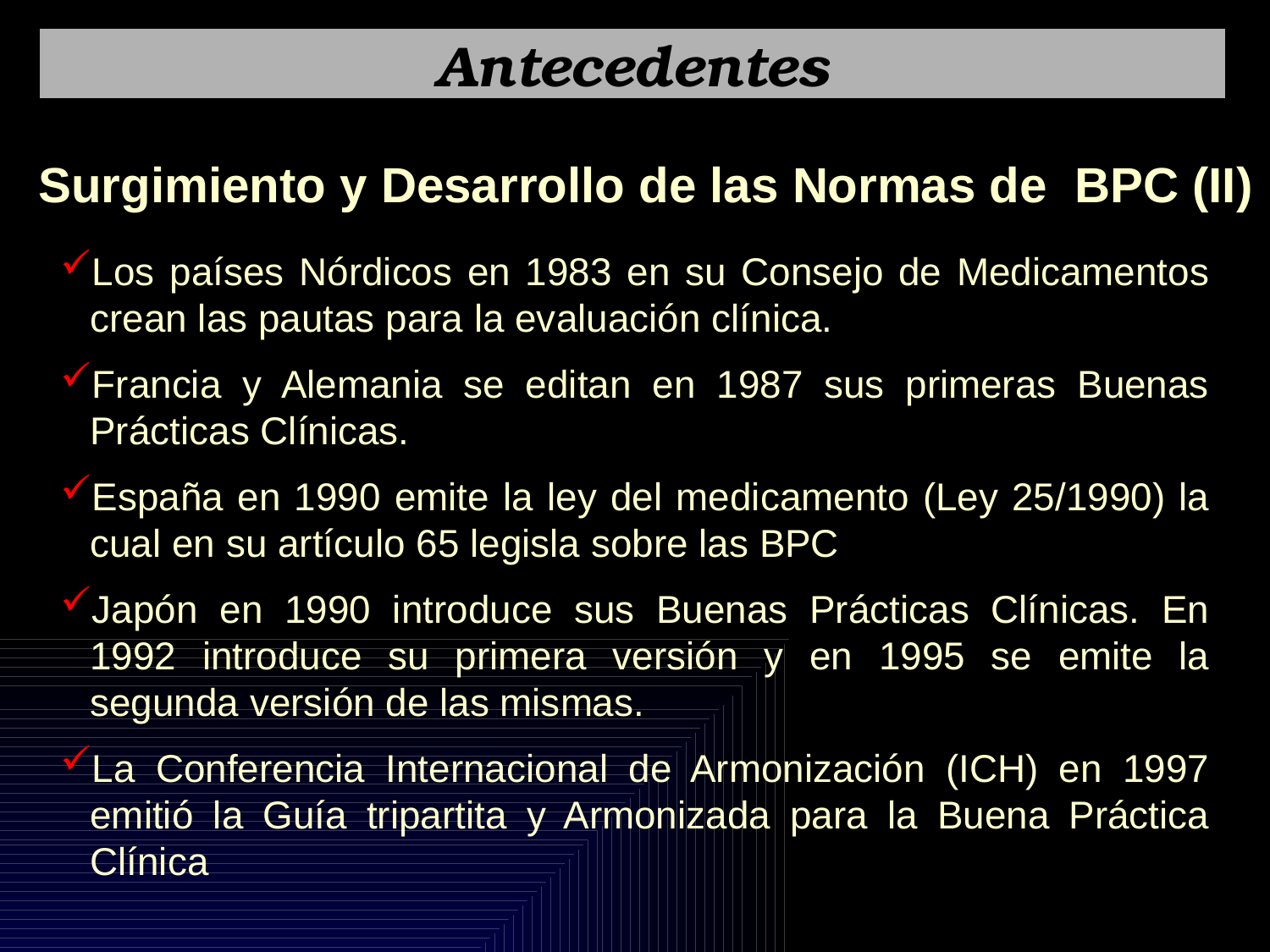

Antecedentes
Surgimiento y Desarrollo de las Normas de  BPC (II)
Los países Nórdicos en 1983 en su Consejo de Medicamentos crean las pautas para la evaluación clínica.
Francia y Alemania se editan en 1987 sus primeras Buenas Prácticas Clínicas.
España en 1990 emite la ley del medicamento (Ley 25/1990) la cual en su artículo 65 legisla sobre las BPC
Japón en 1990 introduce sus Buenas Prácticas Clínicas. En 1992 introduce su primera versión y en 1995 se emite la segunda versión de las mismas.
La Conferencia Internacional de Armonización (ICH) en 1997 emitió la Guía tripartita y Armonizada para la Buena Práctica Clínica